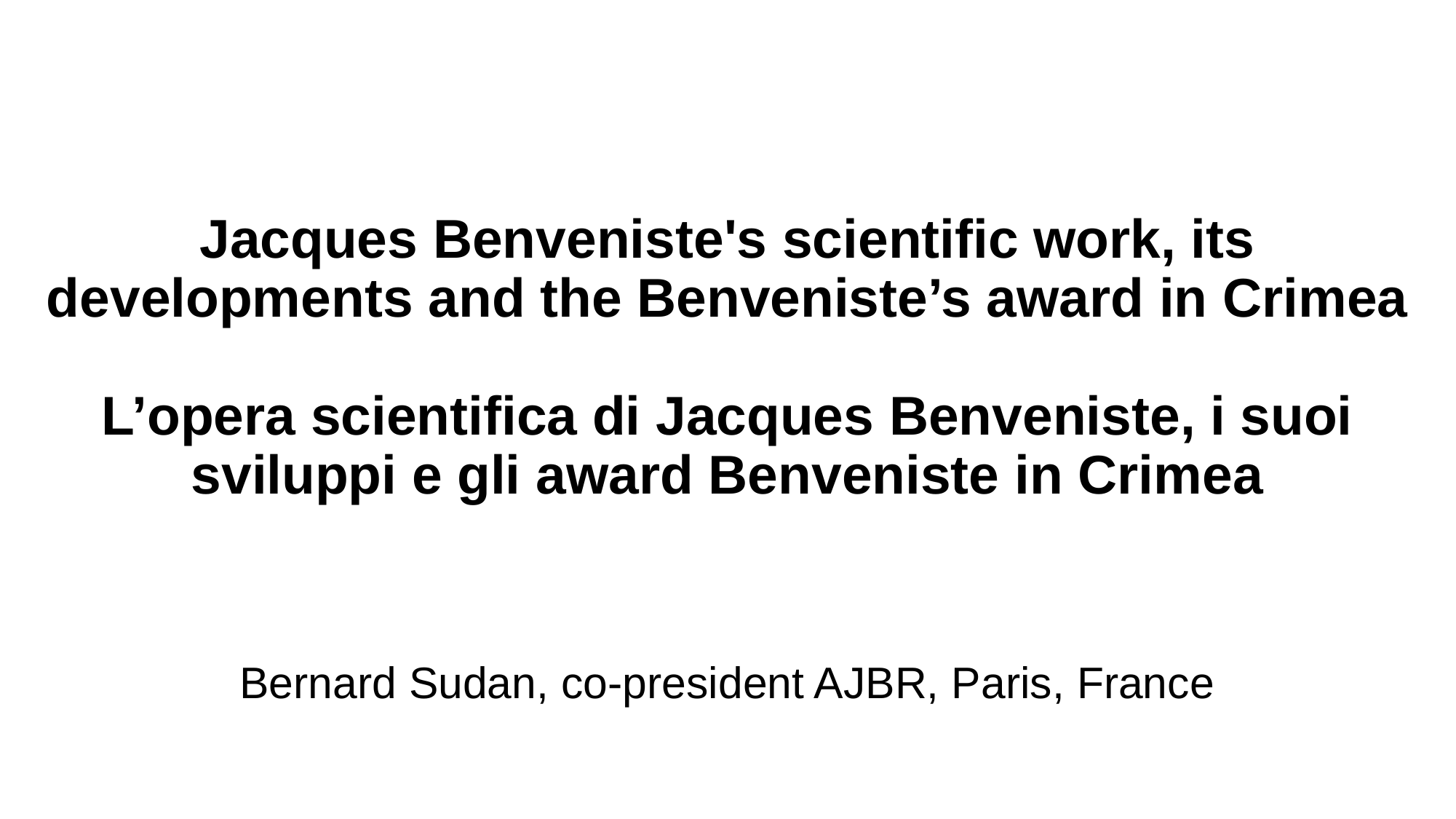

# Jacques Benveniste's scientific work, its developments and the Benveniste’s award in Crimea L’opera scientifica di Jacques Benveniste, i suoi sviluppi e gli award Benveniste in Crimea
Bernard Sudan, co-president AJBR, Paris, France